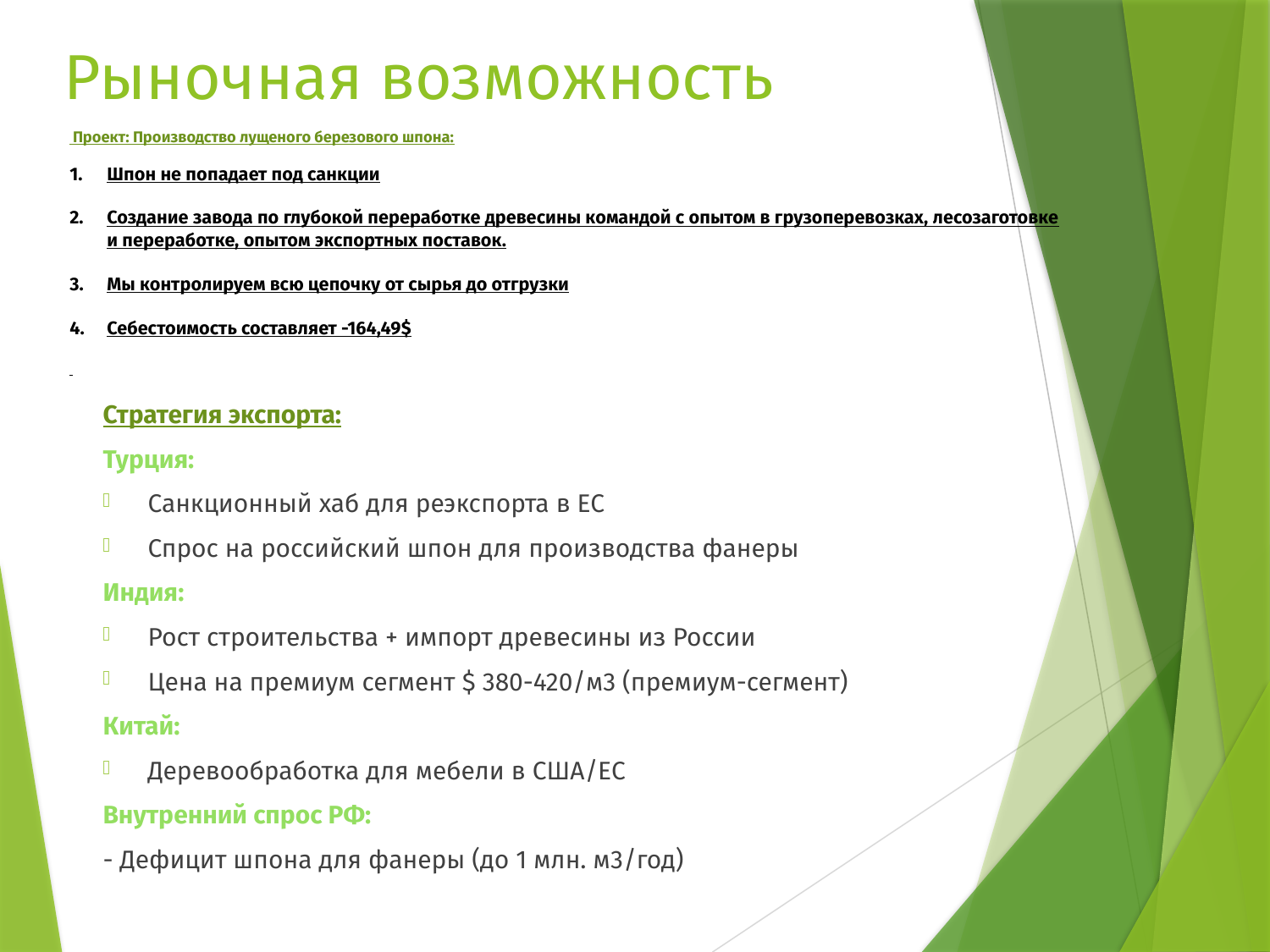

# Рыночная возможность
 Проект: Производство лущеного березового шпона:

Шпон не попадает под санкции

Создание завода по глубокой переработке древесины командой с опытом в грузоперевозках, лесозаготовке и переработке, опытом экспортных поставок.

Мы контролируем всю цепочку от сырья до отгрузки

Себестоимость составляет -164,49$

Стратегия экспорта:
Турция:
Санкционный хаб для реэкспорта в ЕС
Спрос на российский шпон для производства фанеры
Индия:
Рост строительства + импорт древесины из России
Цена на премиум сегмент $ 380-420/м3 (премиум-сегмент)
Китай:
Деревообработка для мебели в США/ЕС
Внутренний спрос РФ:
- Дефицит шпона для фанеры (до 1 млн. м3/год)